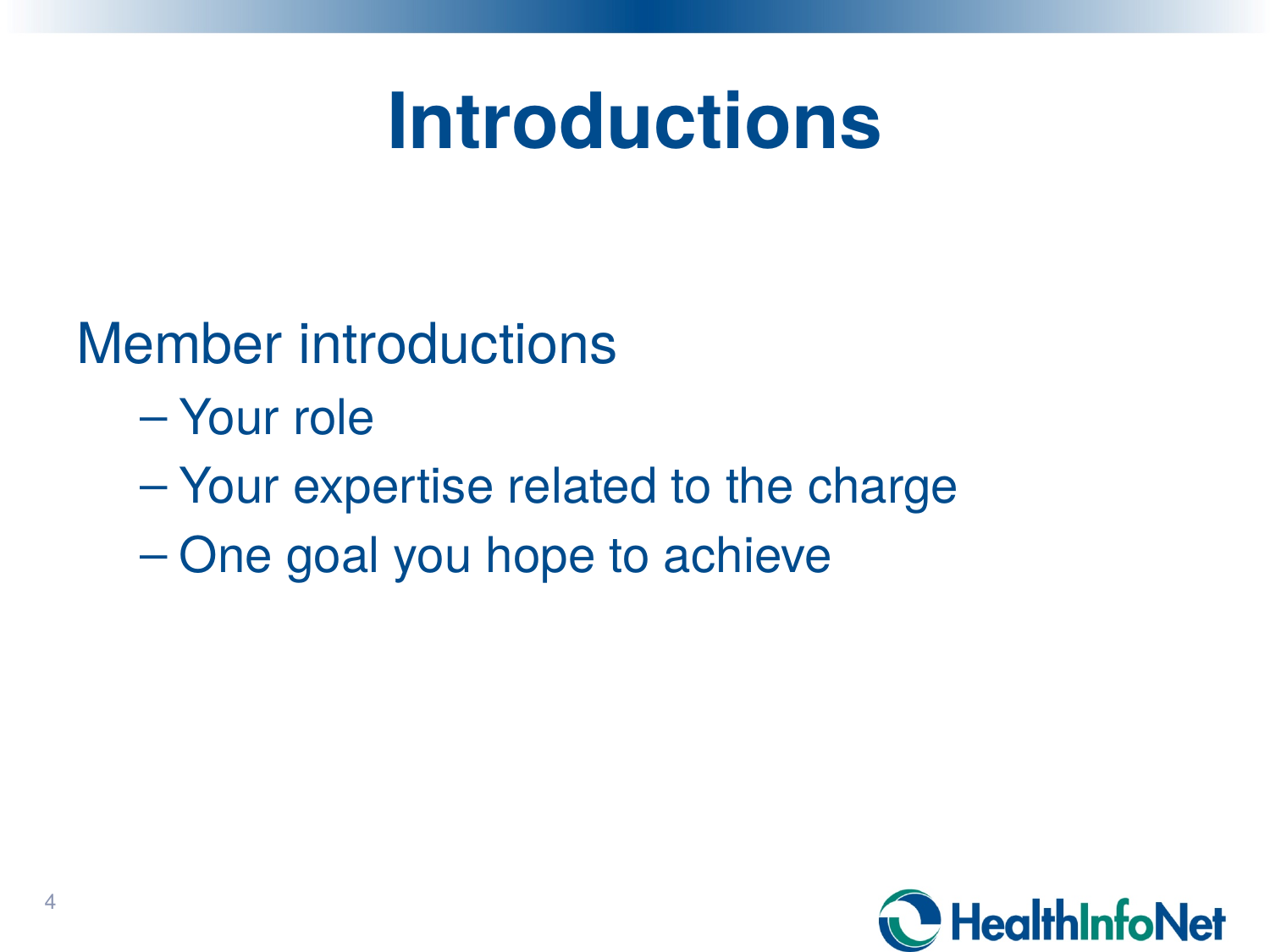

# Introductions

Member introductions
Your role
Your expertise related to the charge
One goal you hope to achieve
4